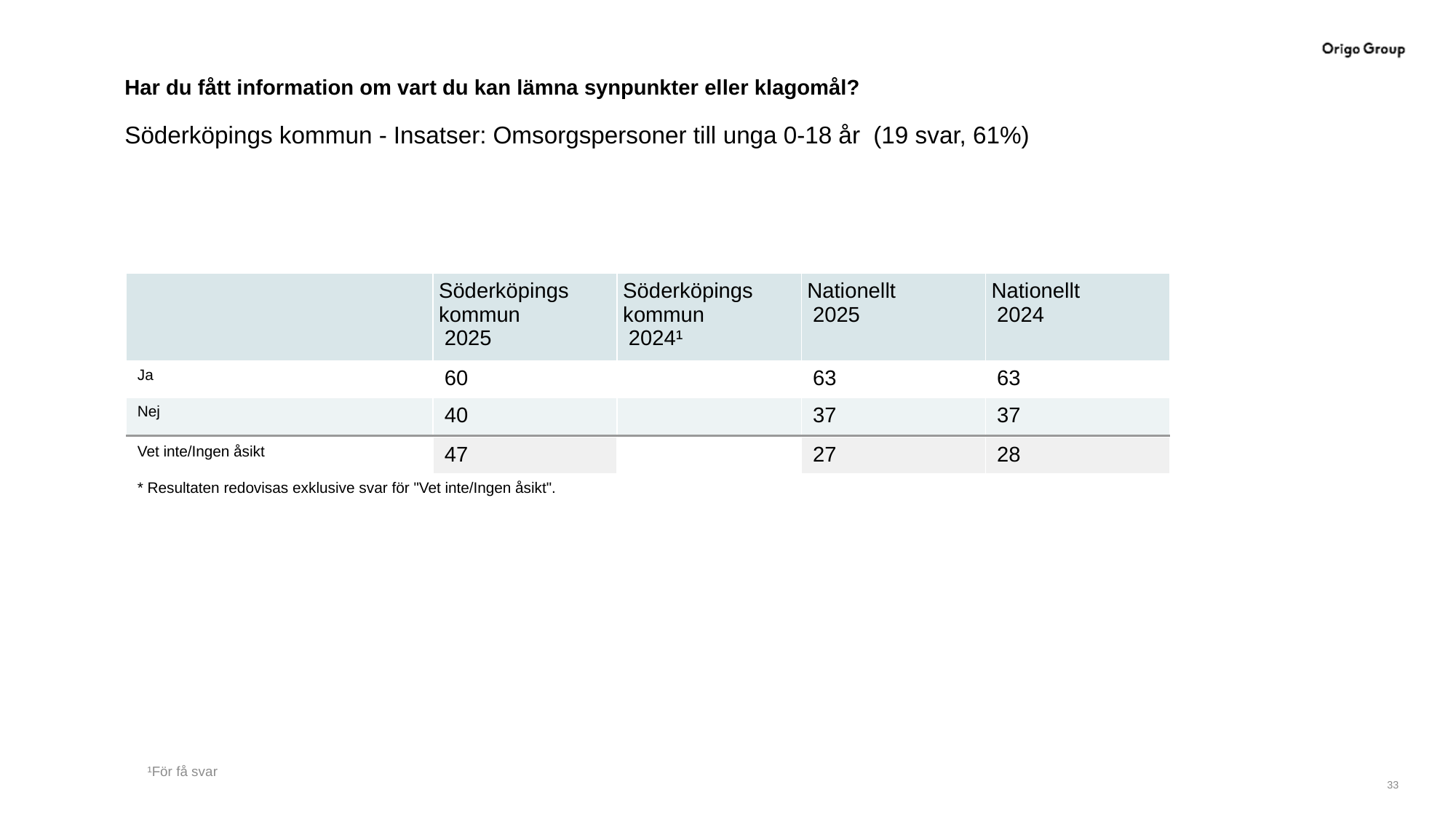

# Har du fått information om vart du kan lämna synpunkter eller klagomål?
Söderköpings kommun - Insatser: Omsorgspersoner till unga 0-18 år  (19 svar, 61%)
|  | Söderköpings kommun 2025 | Söderköpings kommun 2024¹ | Nationellt 2025 | Nationellt 2024 |
| --- | --- | --- | --- | --- |
| Ja | 60 |  | 63 | 63 |
| Nej | 40 |  | 37 | 37 |
|  |  |  |  |  |
| Vet inte/Ingen åsikt | 47 |  | 27 | 28 |
| \* Resultaten redovisas exklusive svar för "Vet inte/Ingen åsikt". |  |  |  |  |

¹För få svar
33